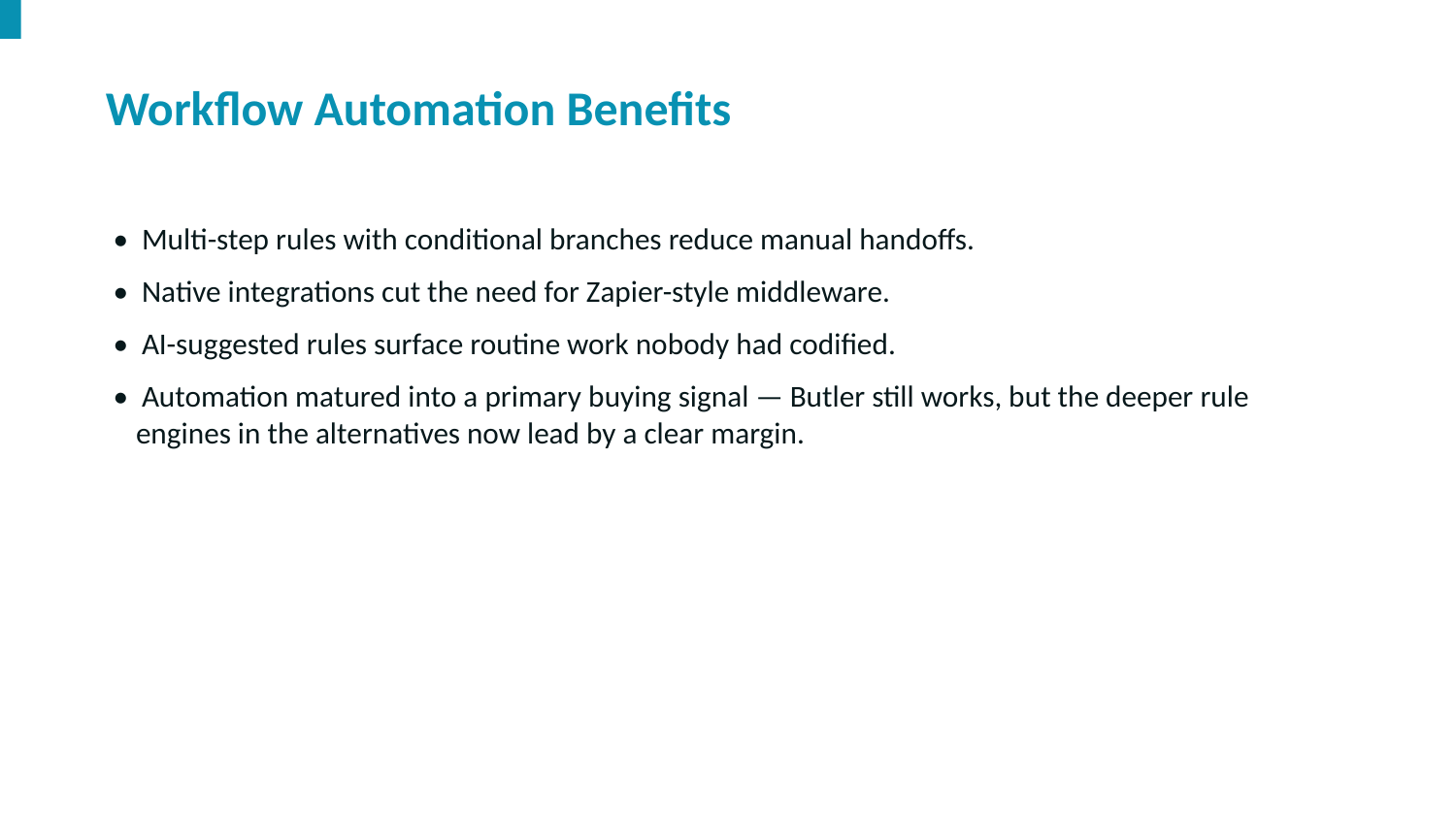

Workflow Automation Benefits
•  Multi-step rules with conditional branches reduce manual handoffs.
•  Native integrations cut the need for Zapier-style middleware.
•  AI-suggested rules surface routine work nobody had codified.
•  Automation matured into a primary buying signal — Butler still works, but the deeper rule engines in the alternatives now lead by a clear margin.